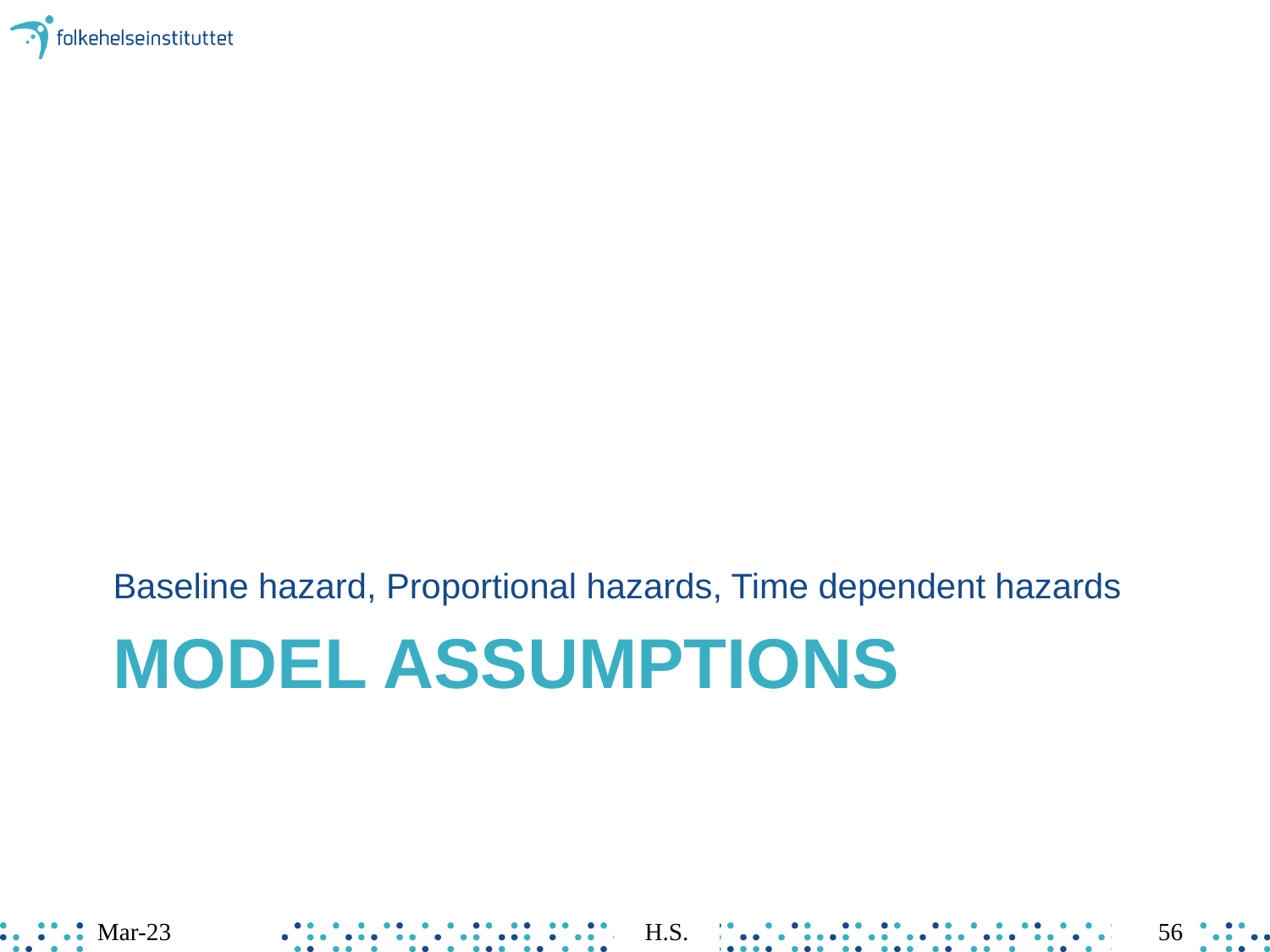

Baseline hazard, Proportional hazards, Time dependent hazards
# Model Assumptions
Mar-23
H.S.
56